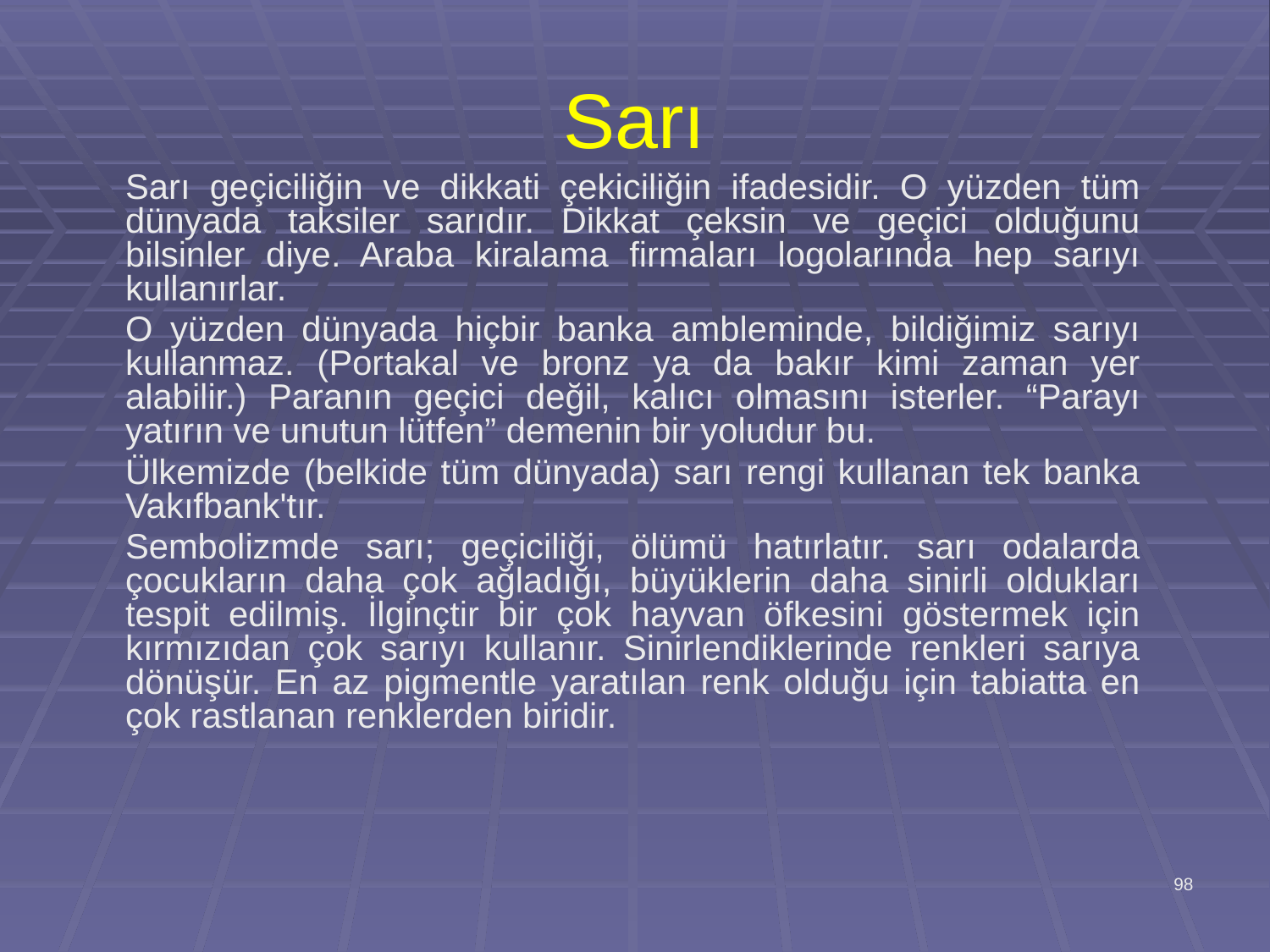

# Sarı
	Sarı geçiciliğin ve dikkati çekiciliğin ifadesidir. O yüzden tüm dünyada taksiler sarıdır. Dikkat çeksin ve geçici olduğunu bilsinler diye. Araba kiralama firmaları logolarında hep sarıyı kullanırlar.
	O yüzden dünyada hiçbir banka ambleminde, bildiğimiz sarıyı kullanmaz. (Portakal ve bronz ya da bakır kimi zaman yer alabilir.) Paranın geçici değil, kalıcı olmasını isterler. “Parayı yatırın ve unutun lütfen” demenin bir yoludur bu.
	Ülkemizde (belkide tüm dünyada) sarı rengi kullanan tek banka Vakıfbank'tır.
	Sembolizmde sarı; geçiciliği, ölümü hatırlatır. sarı odalarda çocukların daha çok ağladığı, büyüklerin daha sinirli oldukları tespit edilmiş. İlginçtir bir çok hayvan öfkesini göstermek için kırmızıdan çok sarıyı kullanır. Sinirlendiklerinde renkleri sarıya dönüşür. En az pigmentle yaratılan renk olduğu için tabiatta en çok rastlanan renklerden biridir.

98